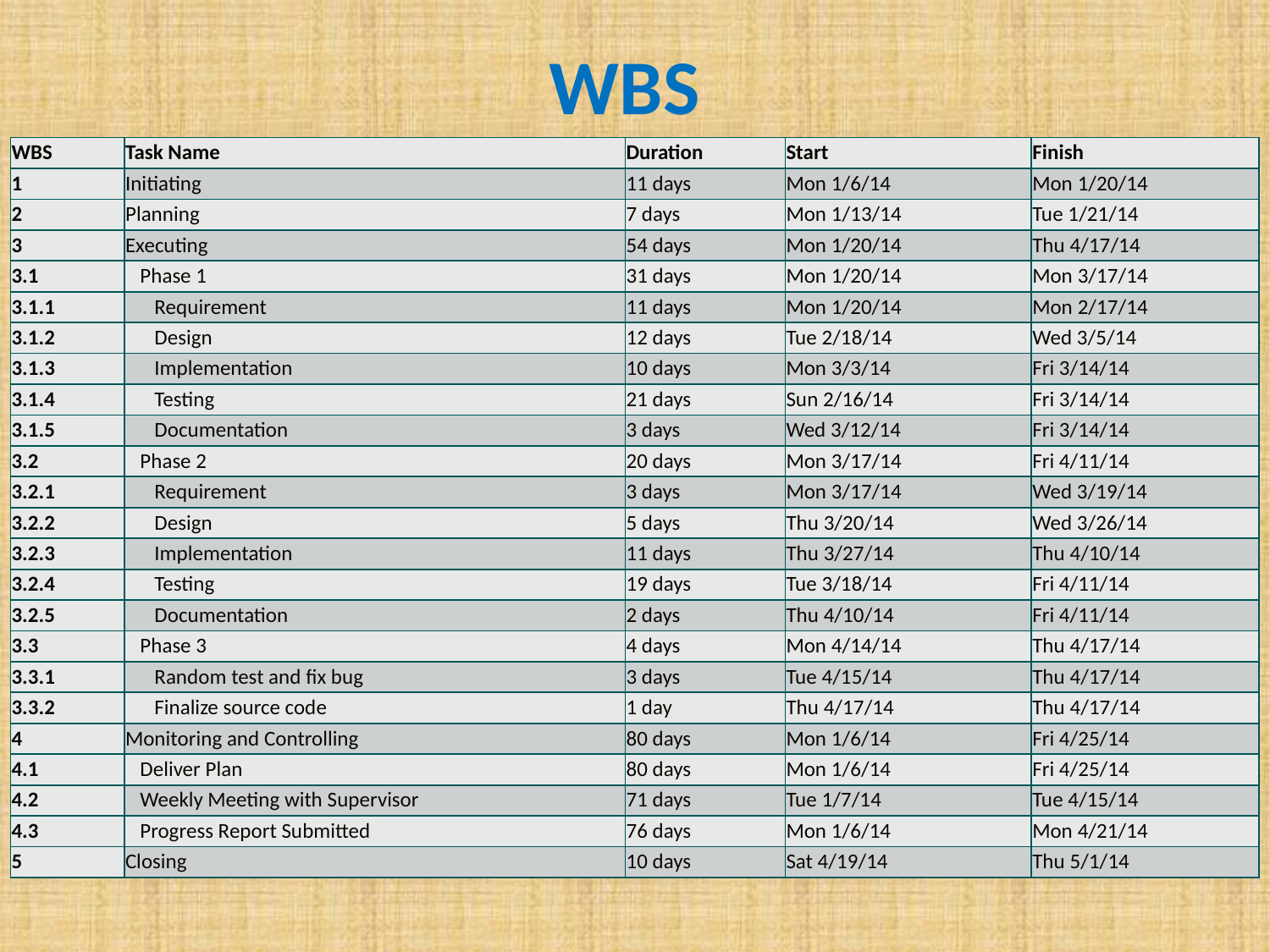

# WBS
| WBS | Task Name | Duration | Start | Finish |
| --- | --- | --- | --- | --- |
| 1 | Initiating | 11 days | Mon 1/6/14 | Mon 1/20/14 |
| 2 | Planning | 7 days | Mon 1/13/14 | Tue 1/21/14 |
| 3 | Executing | 54 days | Mon 1/20/14 | Thu 4/17/14 |
| 3.1 | Phase 1 | 31 days | Mon 1/20/14 | Mon 3/17/14 |
| 3.1.1 | Requirement | 11 days | Mon 1/20/14 | Mon 2/17/14 |
| 3.1.2 | Design | 12 days | Tue 2/18/14 | Wed 3/5/14 |
| 3.1.3 | Implementation | 10 days | Mon 3/3/14 | Fri 3/14/14 |
| 3.1.4 | Testing | 21 days | Sun 2/16/14 | Fri 3/14/14 |
| 3.1.5 | Documentation | 3 days | Wed 3/12/14 | Fri 3/14/14 |
| 3.2 | Phase 2 | 20 days | Mon 3/17/14 | Fri 4/11/14 |
| 3.2.1 | Requirement | 3 days | Mon 3/17/14 | Wed 3/19/14 |
| 3.2.2 | Design | 5 days | Thu 3/20/14 | Wed 3/26/14 |
| 3.2.3 | Implementation | 11 days | Thu 3/27/14 | Thu 4/10/14 |
| 3.2.4 | Testing | 19 days | Tue 3/18/14 | Fri 4/11/14 |
| 3.2.5 | Documentation | 2 days | Thu 4/10/14 | Fri 4/11/14 |
| 3.3 | Phase 3 | 4 days | Mon 4/14/14 | Thu 4/17/14 |
| 3.3.1 | Random test and fix bug | 3 days | Tue 4/15/14 | Thu 4/17/14 |
| 3.3.2 | Finalize source code | 1 day | Thu 4/17/14 | Thu 4/17/14 |
| 4 | Monitoring and Controlling | 80 days | Mon 1/6/14 | Fri 4/25/14 |
| 4.1 | Deliver Plan | 80 days | Mon 1/6/14 | Fri 4/25/14 |
| 4.2 | Weekly Meeting with Supervisor | 71 days | Tue 1/7/14 | Tue 4/15/14 |
| 4.3 | Progress Report Submitted | 76 days | Mon 1/6/14 | Mon 4/21/14 |
| 5 | Closing | 10 days | Sat 4/19/14 | Thu 5/1/14 |